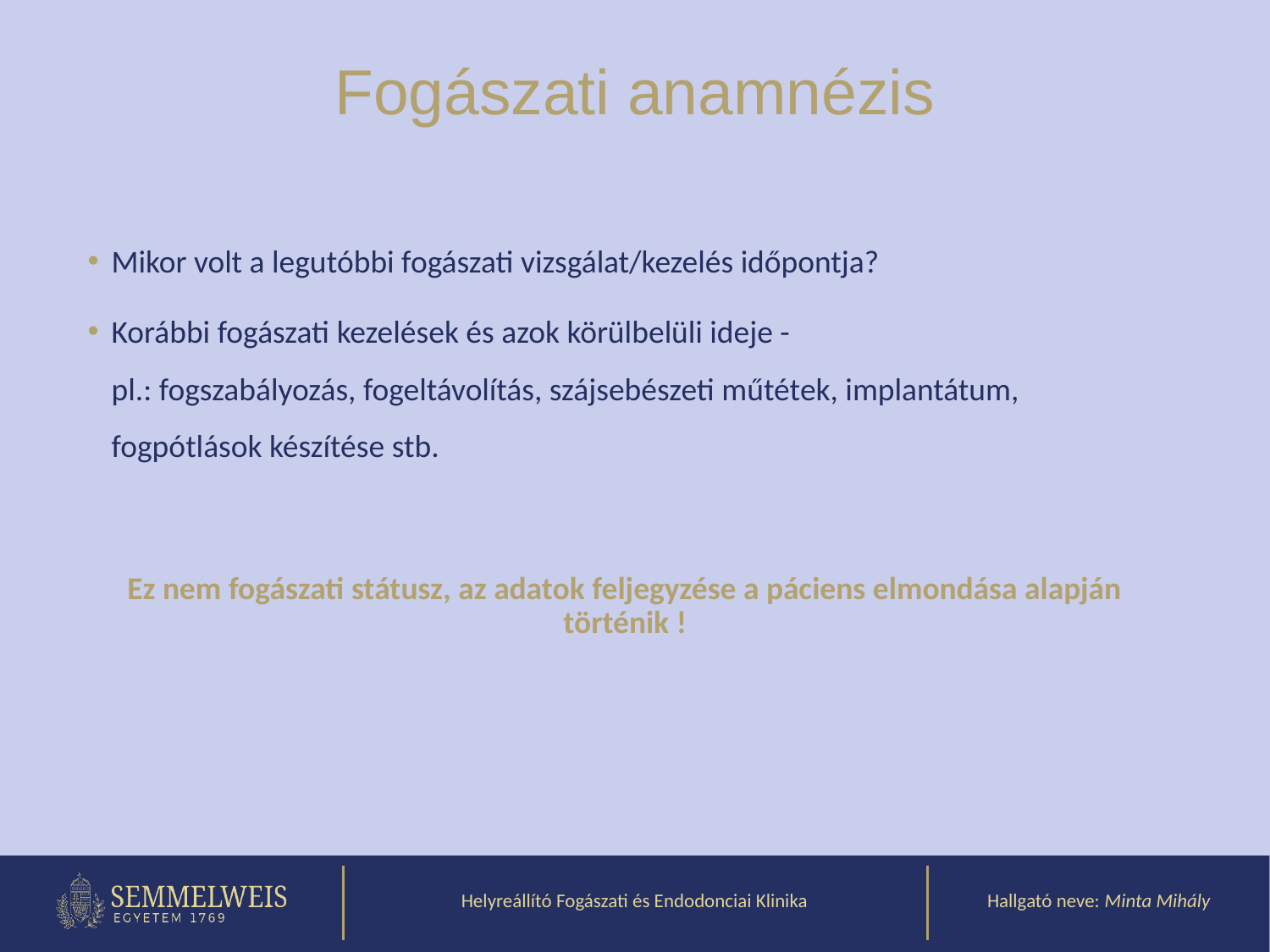

# Fogászati anamnézis
Mikor volt a legutóbbi fogászati vizsgálat/kezelés időpontja?
Korábbi fogászati kezelések és azok körülbelüli ideje -
pl.: fogszabályozás, fogeltávolítás, szájsebészeti műtétek, implantátum, fogpótlások készítése stb.

Ez nem fogászati státusz, az adatok feljegyzése a páciens elmondása alapján történik !